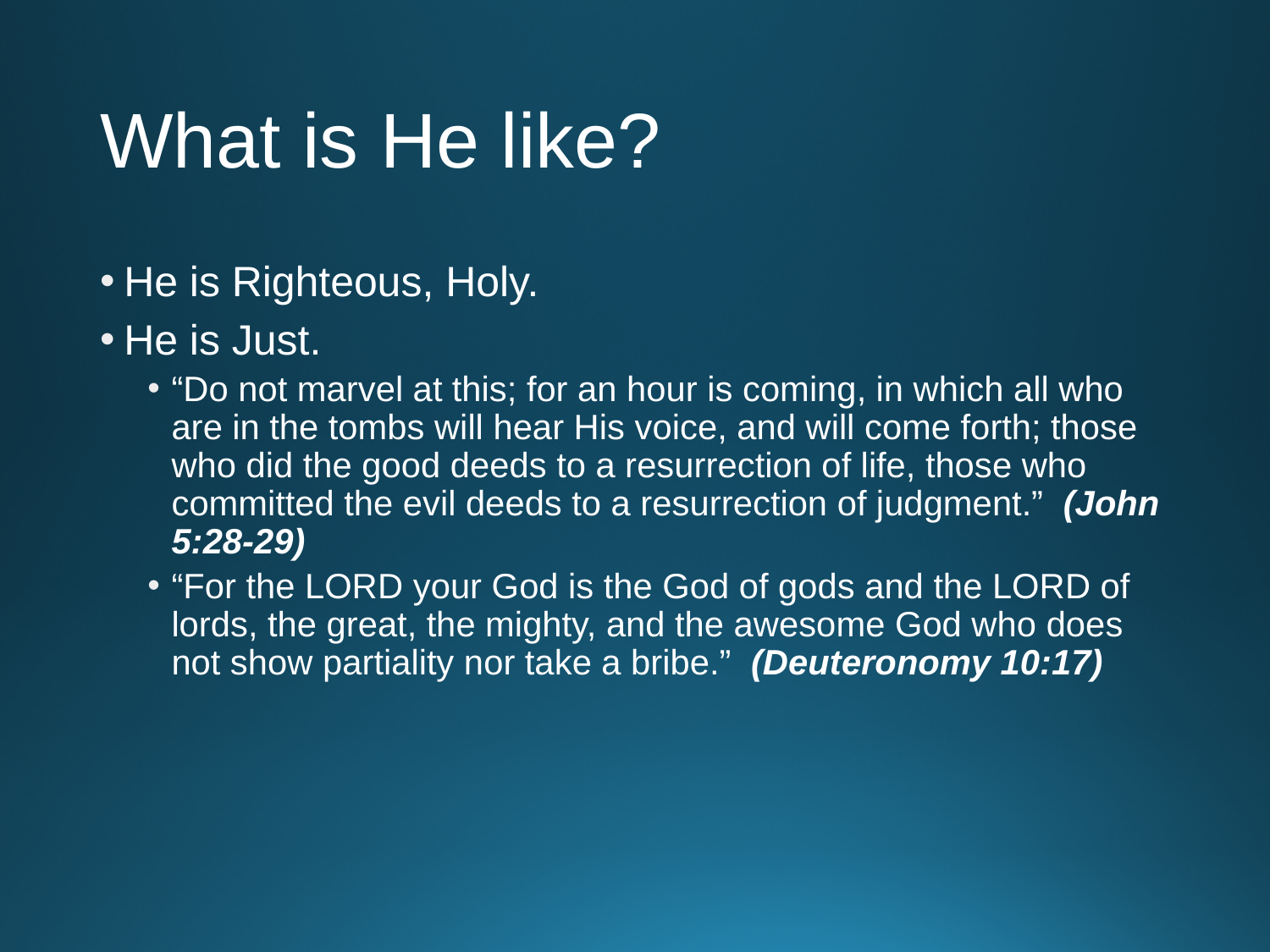

# What is He like?
He is Righteous, Holy.
He is Just.
“Do not marvel at this; for an hour is coming, in which all who are in the tombs will hear His voice, and will come forth; those who did the good deeds to a resurrection of life, those who committed the evil deeds to a resurrection of judgment.”  (John 5:28-29)
“For the LORD your God is the God of gods and the LORD of lords, the great, the mighty, and the awesome God who does not show partiality nor take a bribe.”  (Deuteronomy 10:17)